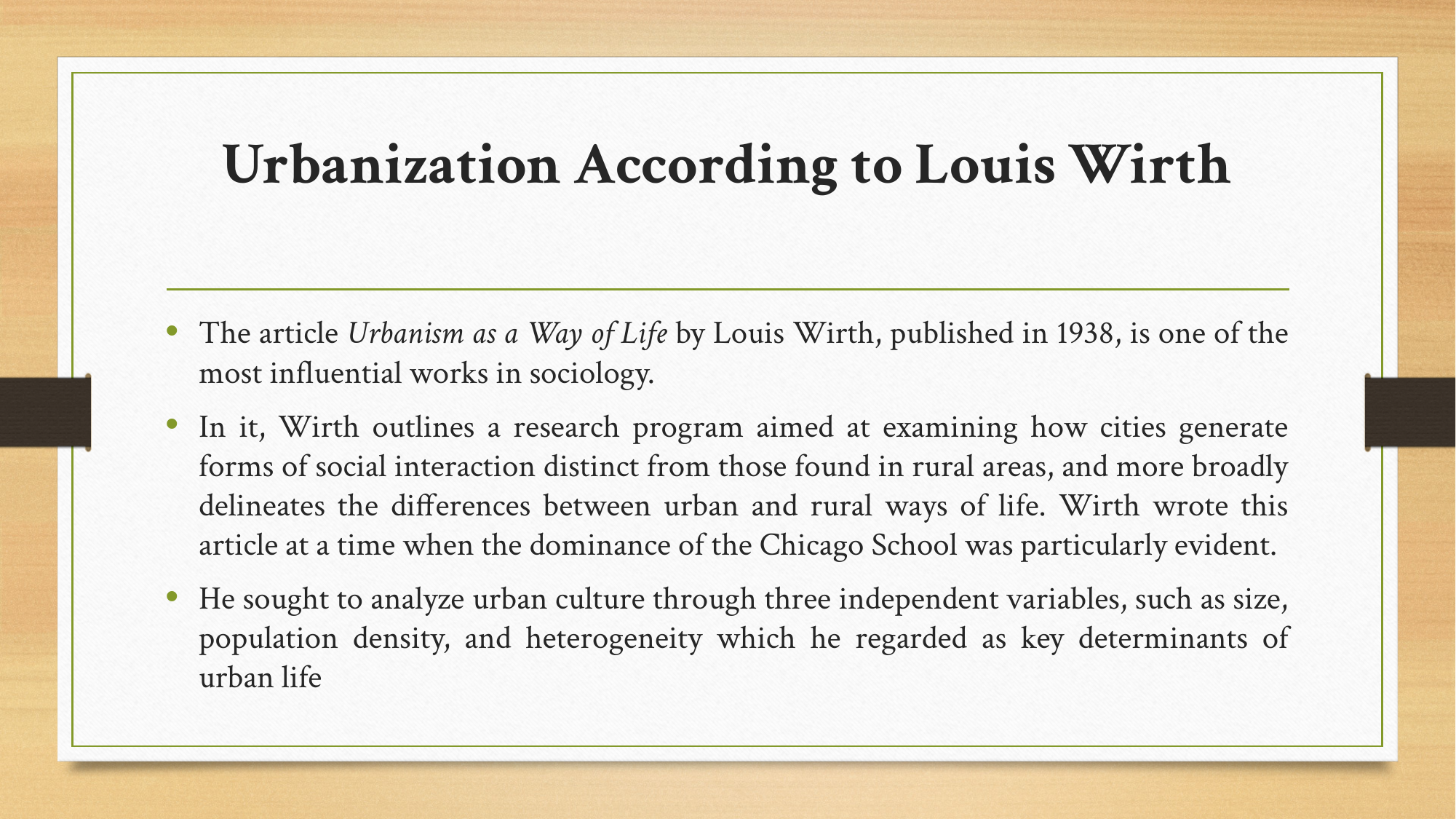

# Urbanization According to Louis Wirth
The article Urbanism as a Way of Life by Louis Wirth, published in 1938, is one of the most influential works in sociology.
In it, Wirth outlines a research program aimed at examining how cities generate forms of social interaction distinct from those found in rural areas, and more broadly delineates the differences between urban and rural ways of life. Wirth wrote this article at a time when the dominance of the Chicago School was particularly evident.
He sought to analyze urban culture through three independent variables, such as size, population density, and heterogeneity which he regarded as key determinants of urban life